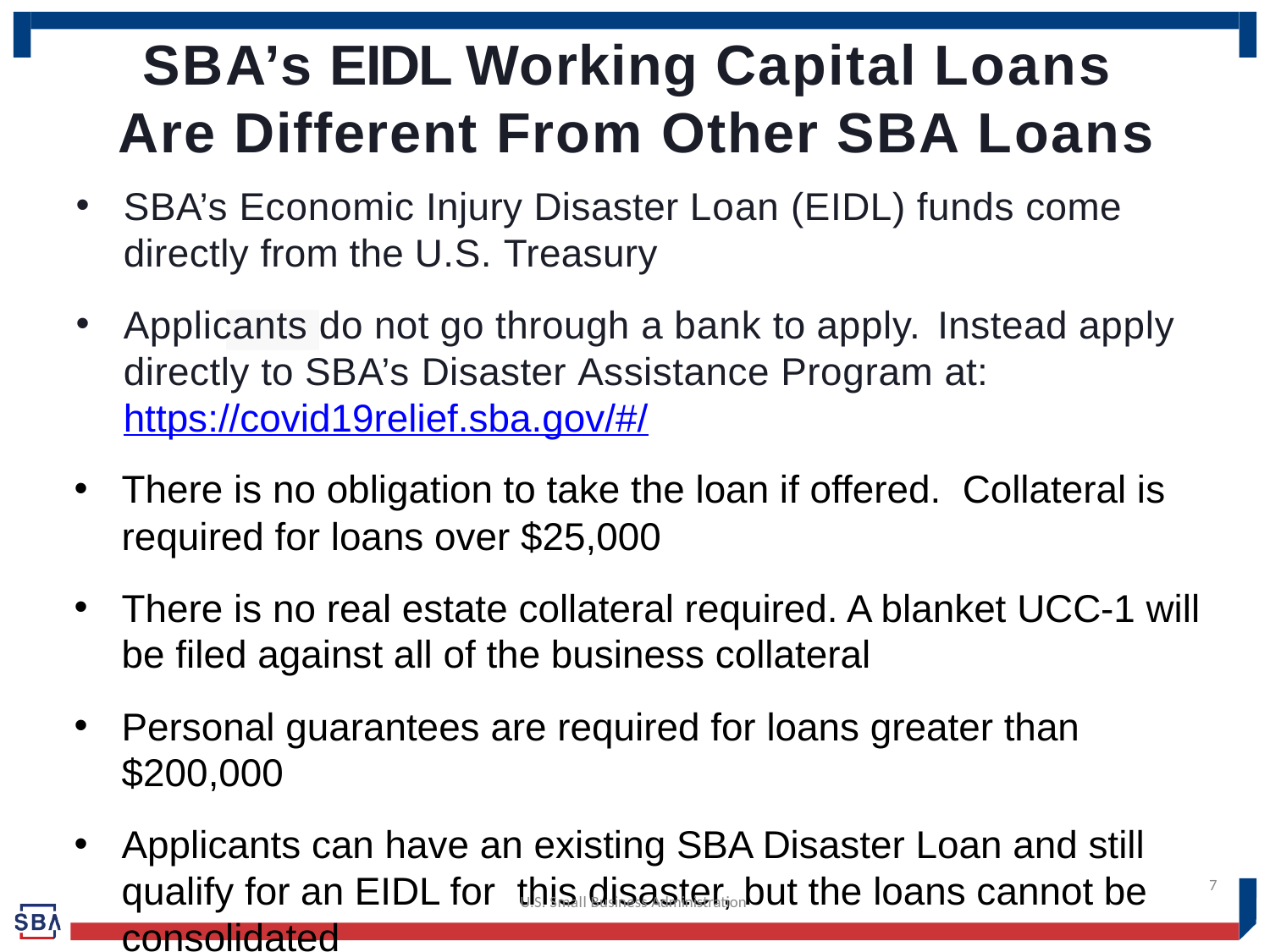

# SBA’s EIDL Working Capital Loans Are Different From Other SBA Loans
SBA’s Economic Injury Disaster Loan (EIDL) funds come directly from the U.S. Treasury

Applicants do not go through a bank to apply. Instead apply directly to SBA’s Disaster Assistance Program at: https://covid19relief.sba.gov/#/

There is no obligation to take the loan if offered.  Collateral is required for loans over $25,000

There is no real estate collateral required. A blanket UCC-1 will be filed against all of the business collateral

Personal guarantees are required for loans greater than $200,000

Applicants can have an existing SBA Disaster Loan and still qualify for an EIDL for  this disaster, but the loans cannot be consolidated

7
U.S. Small Business Administration